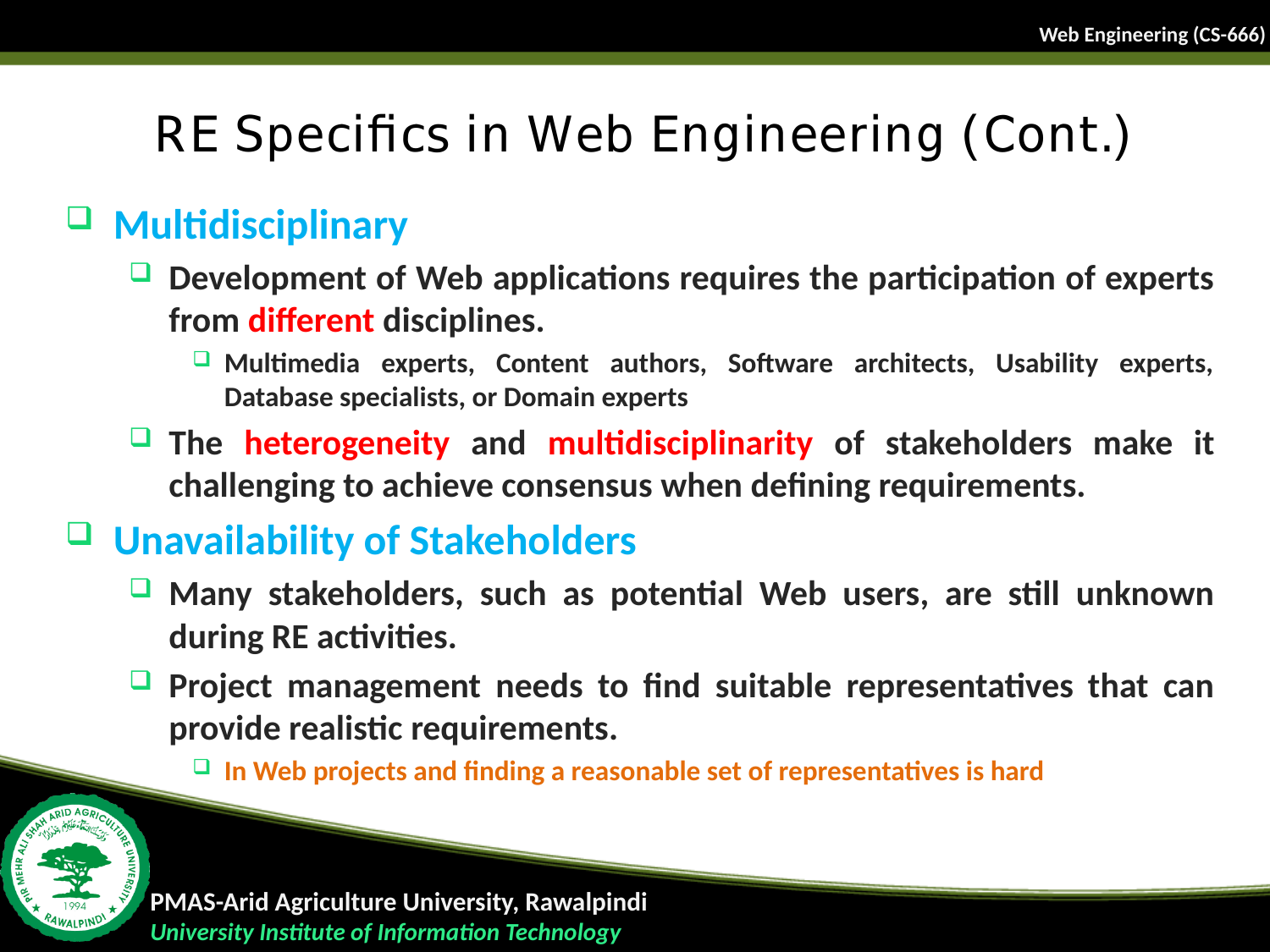

# RE Specifics in Web Engineering (Cont.)
Multidisciplinary
Development of Web applications requires the participation of experts from different disciplines.
Multimedia experts, Content authors, Software architects, Usability experts, Database specialists, or Domain experts
The heterogeneity and multidisciplinarity of stakeholders make it challenging to achieve consensus when defining requirements.
Unavailability of Stakeholders
Many stakeholders, such as potential Web users, are still unknown during RE activities.
Project management needs to find suitable representatives that can provide realistic requirements.
In Web projects and finding a reasonable set of representatives is hard